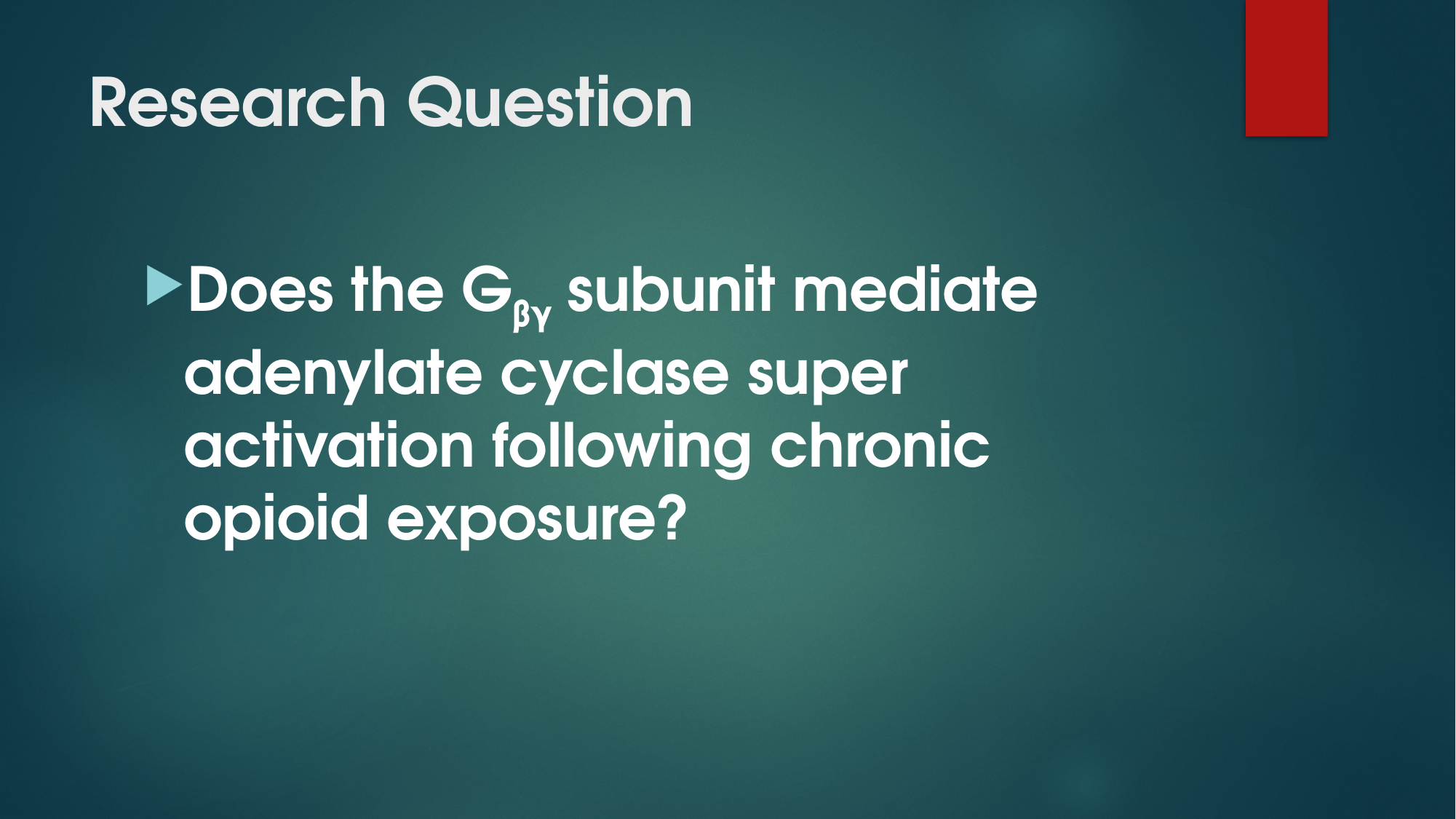

# Research Question
Does the Gβγ subunit mediate adenylate cyclase super activation following chronic opioid exposure?